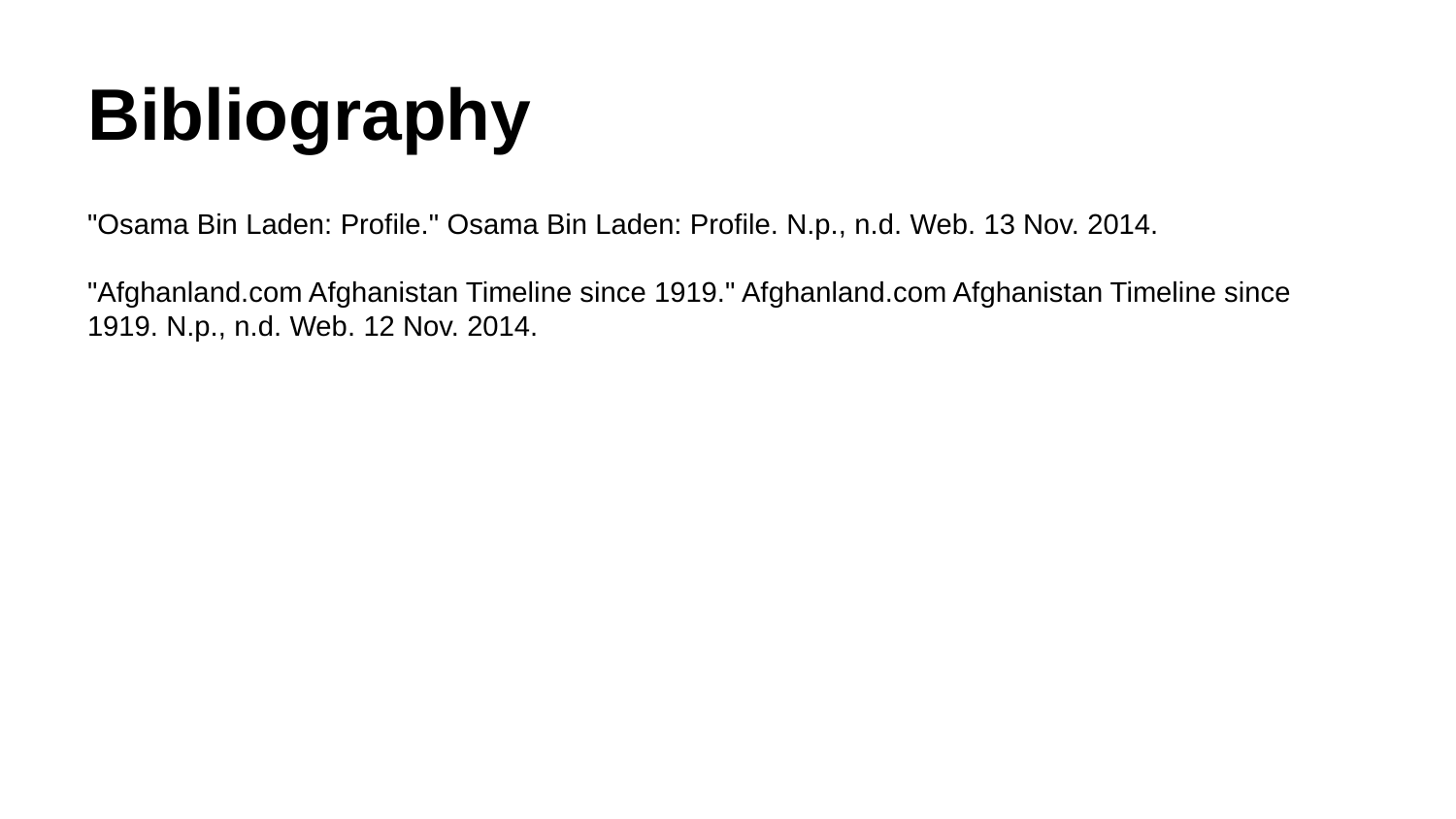

# Bibliography
"Osama Bin Laden: Profile." Osama Bin Laden: Profile. N.p., n.d. Web. 13 Nov. 2014.

"Afghanland.com Afghanistan Timeline since 1919." Afghanland.com Afghanistan Timeline since 1919. N.p., n.d. Web. 12 Nov. 2014.